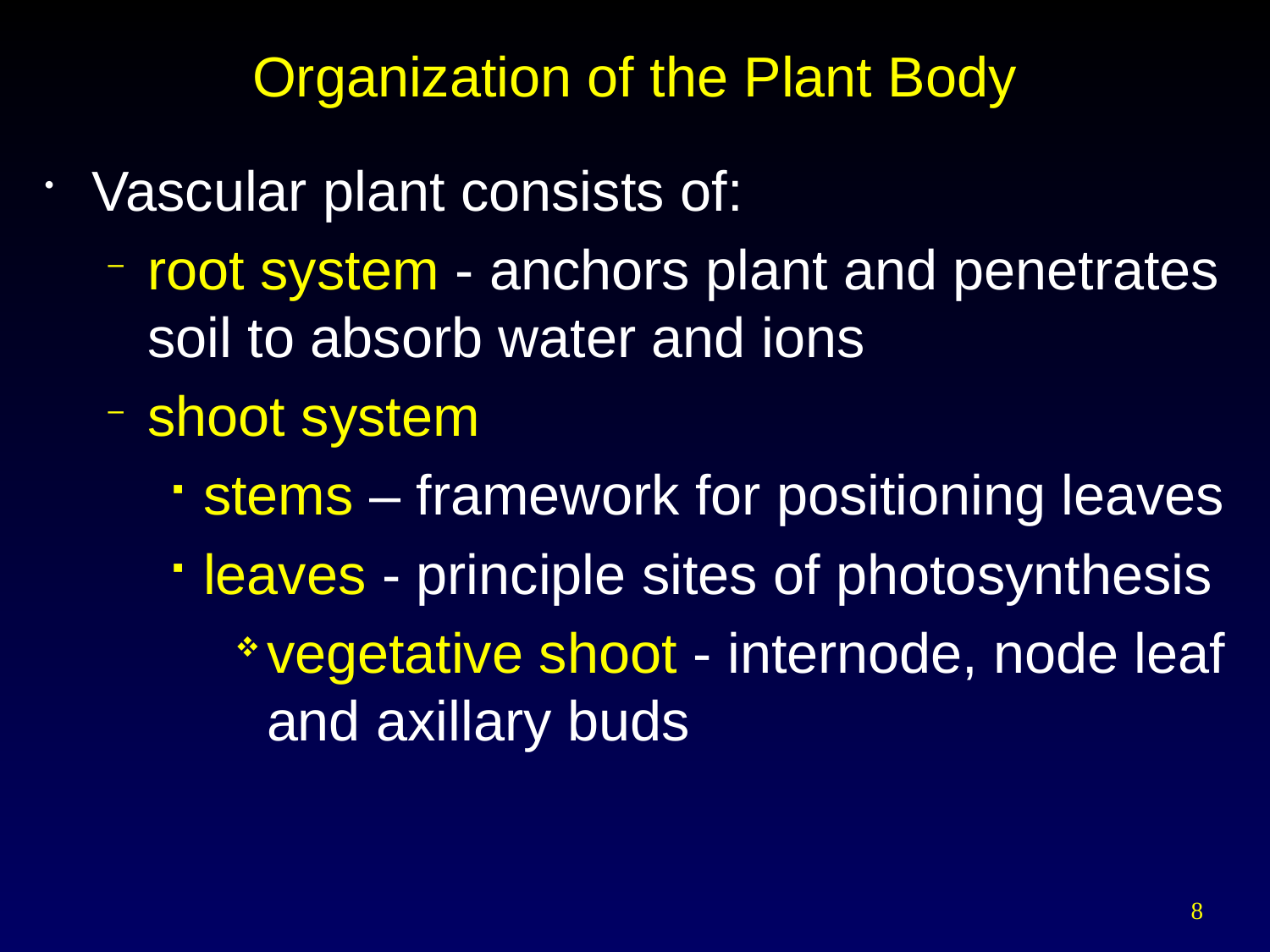

# Organization of the Plant Body
Vascular plant consists of:
root system - anchors plant and penetrates soil to absorb water and ions
shoot system
stems – framework for positioning leaves
leaves - principle sites of photosynthesis
vegetative shoot - internode, node leaf and axillary buds